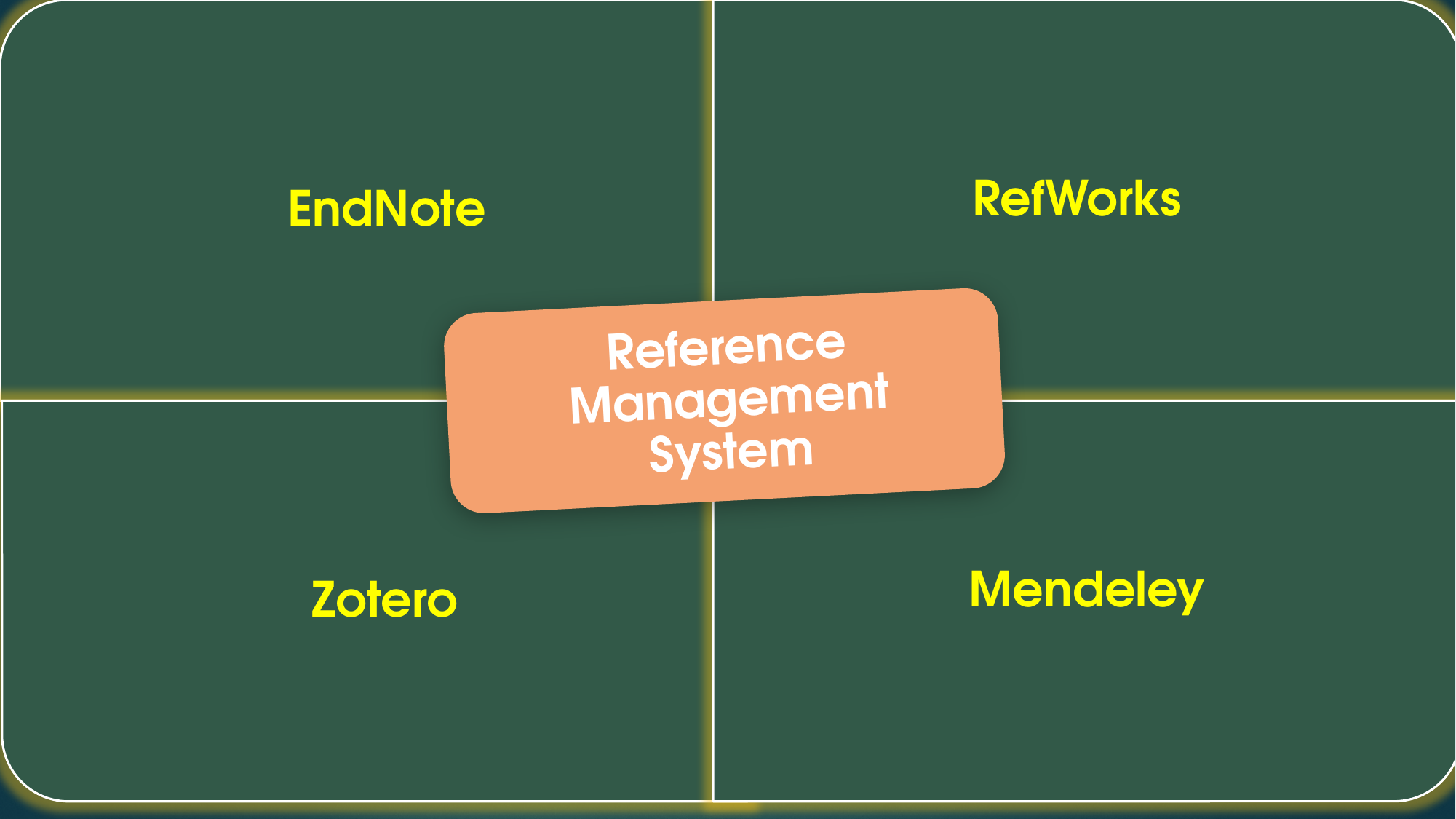

EndNote
RefWorks
Zotero
Mendeley
Reference Management System